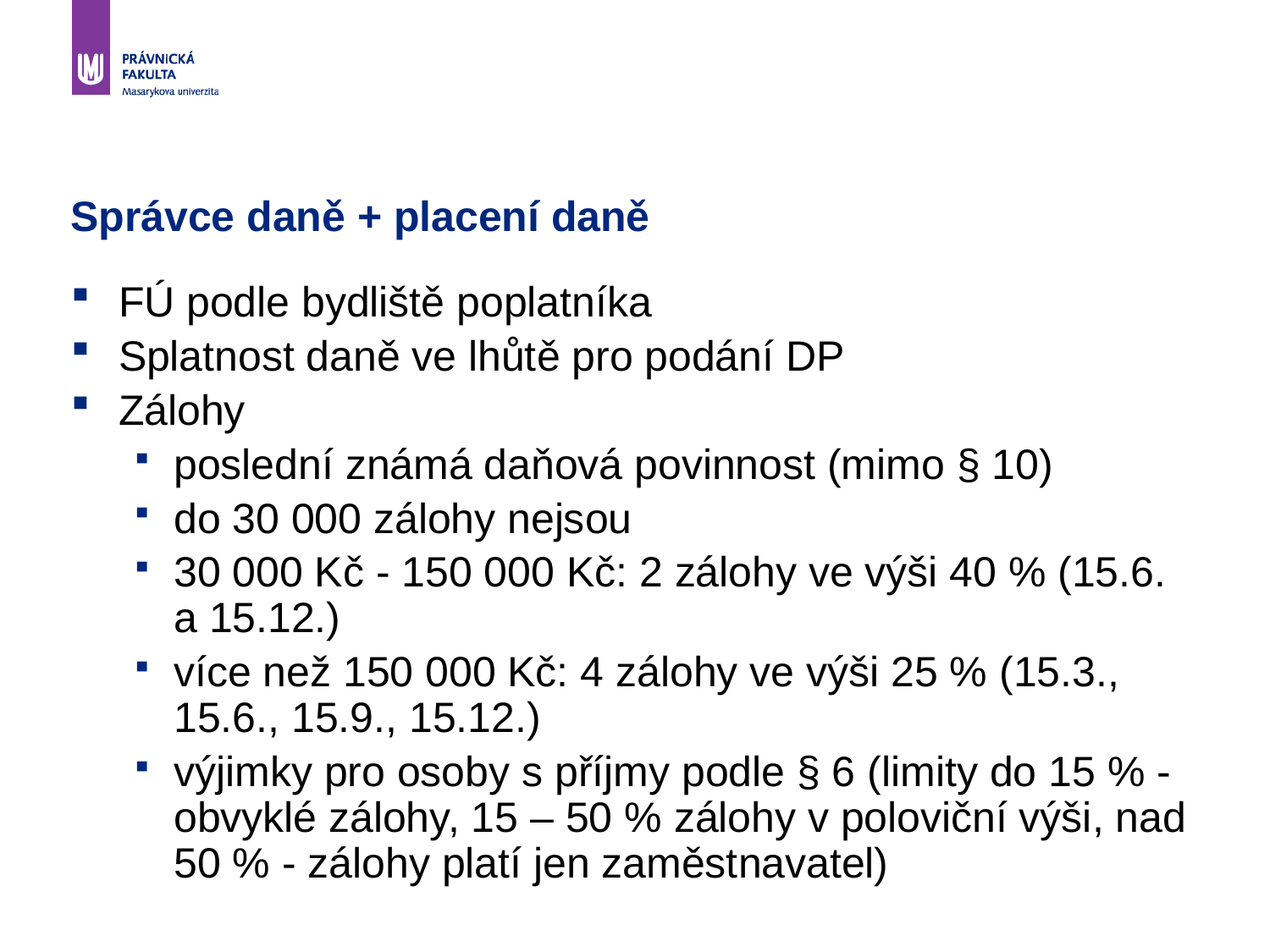

# Správce daně + placení daně
FÚ podle bydliště poplatníka
Splatnost daně ve lhůtě pro podání DP
Zálohy
poslední známá daňová povinnost (mimo § 10)
do 30 000 zálohy nejsou
30 000 Kč - 150 000 Kč: 2 zálohy ve výši 40 % (15.6. a 15.12.)
více než 150 000 Kč: 4 zálohy ve výši 25 % (15.3., 15.6., 15.9., 15.12.)
výjimky pro osoby s příjmy podle § 6 (limity do 15 % - obvyklé zálohy, 15 – 50 % zálohy v poloviční výši, nad 50 % - zálohy platí jen zaměstnavatel)